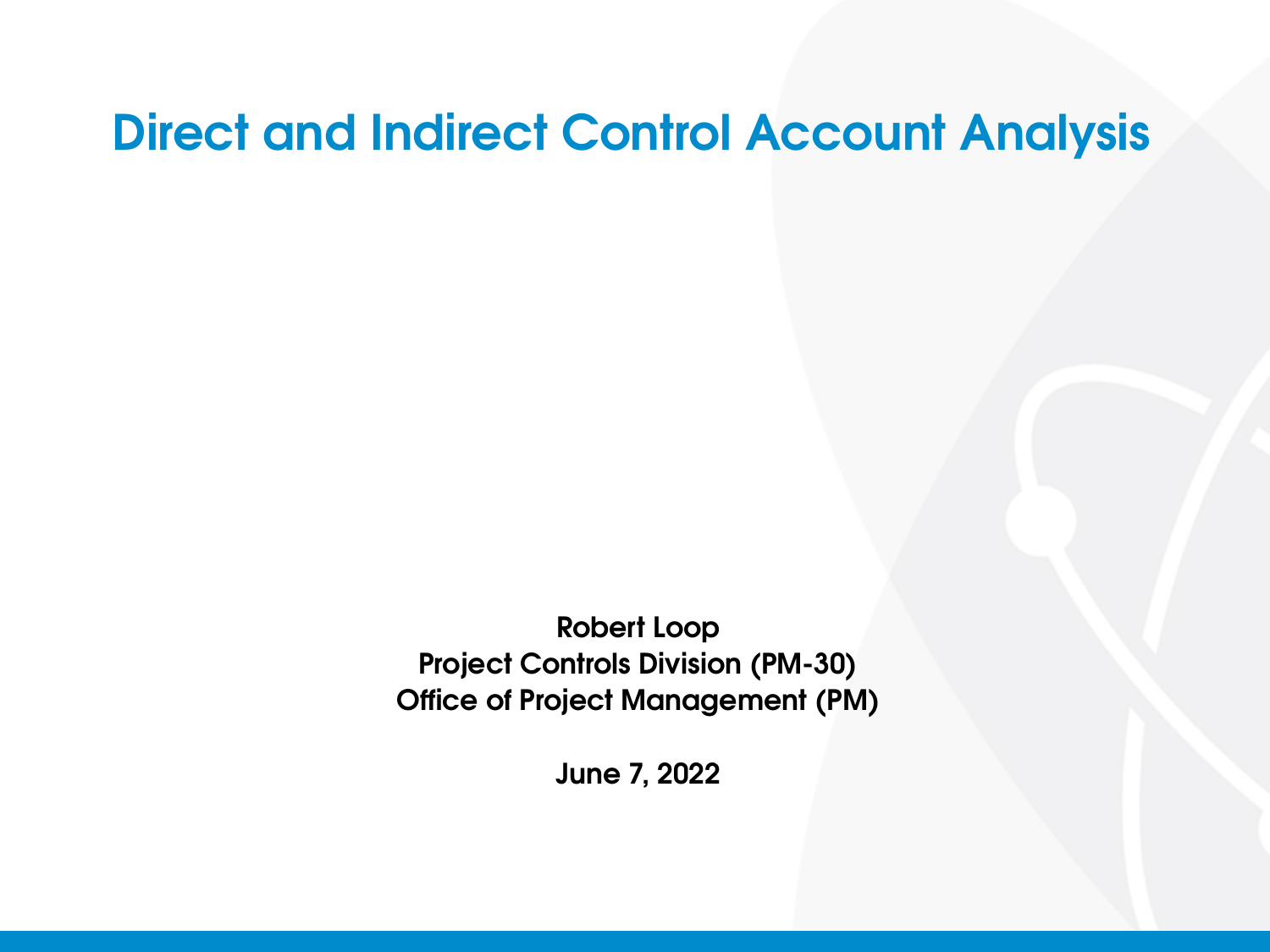

# Direct and Indirect Control Account Analysis
Robert Loop
Project Controls Division (PM-30)
Office of Project Management (PM)

June 7, 2022